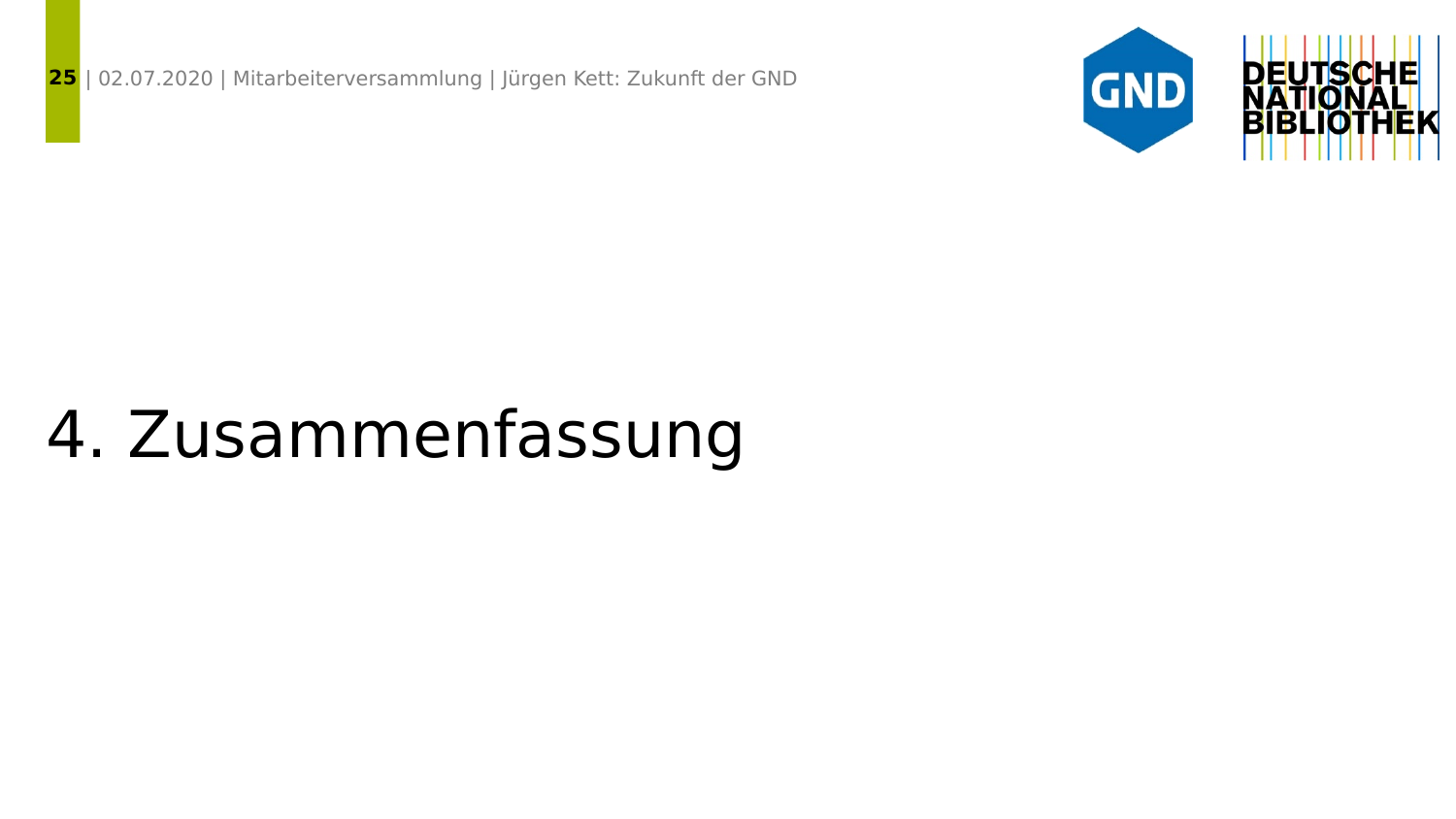

25
| 02.07.2020 | Mitarbeiterversammlung | Jürgen Kett: Zukunft der GND
# 4. Zusammenfassung